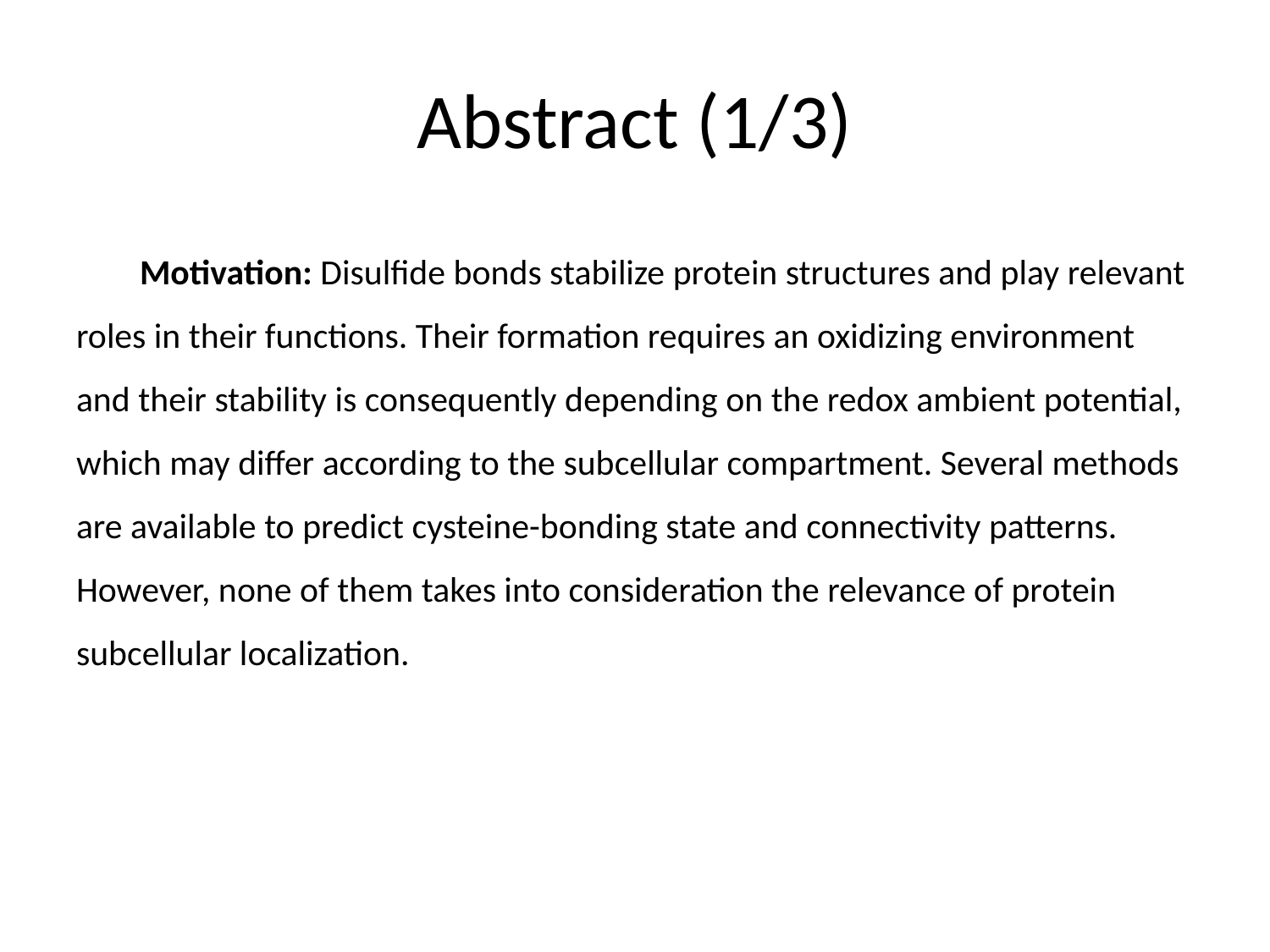

# Abstract (1/3)
Motivation: Disulfide bonds stabilize protein structures and play relevant roles in their functions. Their formation requires an oxidizing environment and their stability is consequently depending on the redox ambient potential, which may differ according to the subcellular compartment. Several methods are available to predict cysteine-bonding state and connectivity patterns. However, none of them takes into consideration the relevance of protein subcellular localization.